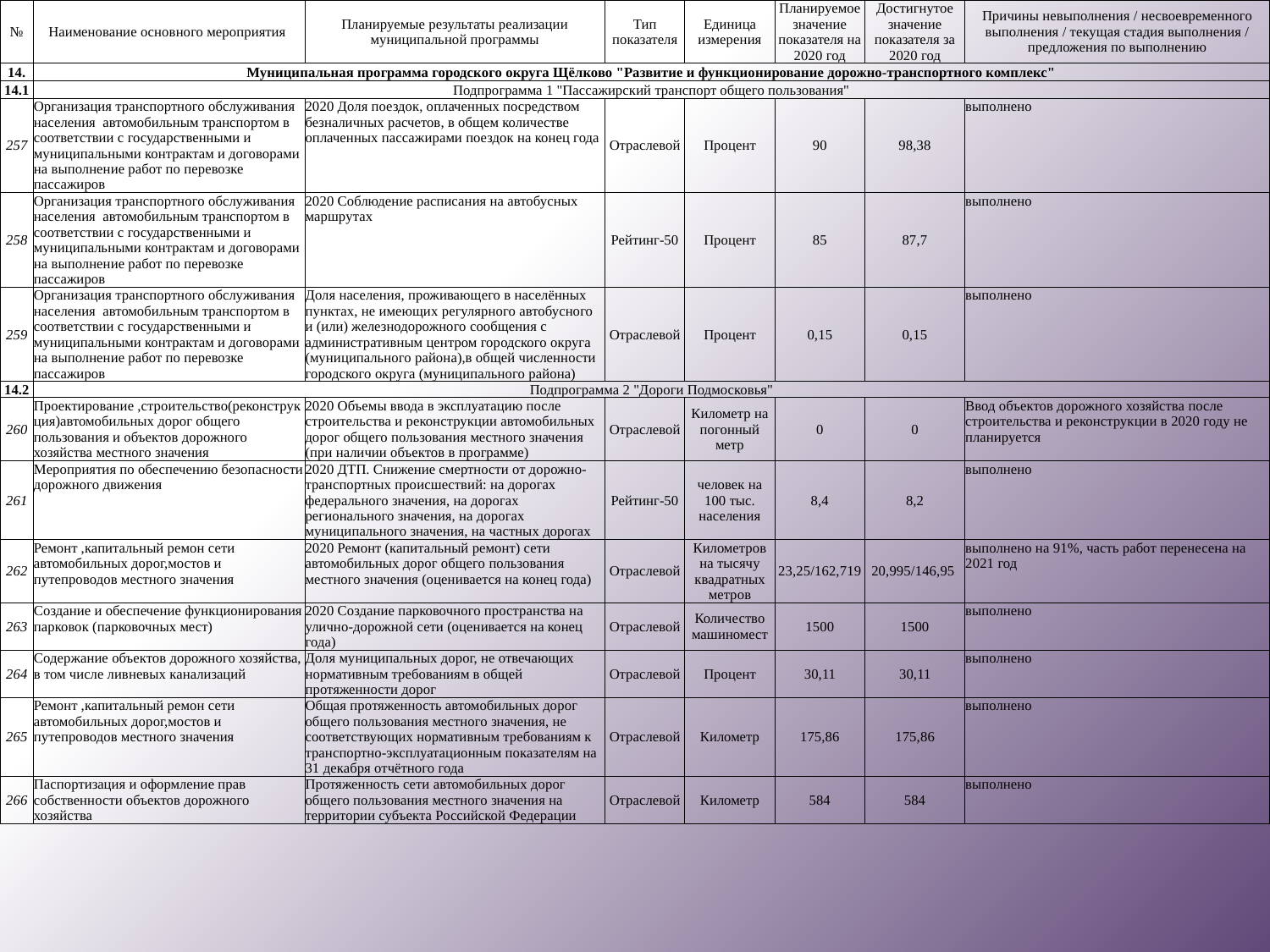

| № | Наименование основного мероприятия | Планируемые результаты реализации муниципальной программы | Тип показателя | Единица измерения | Планируемое значение показателя на 2020 год | Достигнутое значение показателя за 2020 год | Причины невыполнения / несвоевременного выполнения / текущая стадия выполнения / предложения по выполнению |
| --- | --- | --- | --- | --- | --- | --- | --- |
| 14. | Муниципальная программа городского округа Щёлково "Развитие и функционирование дорожно-транспортного комплекс" |  |  |  |  |  |  |
| 14.1 | Подпрограмма 1 "Пассажирский транспорт общего пользования" |  |  |  |  |  |  |
| 257 | Организация транспортного обслуживания населения автомобильным транспортом в соответствии с государственными и муниципальными контрактам и договорами на выполнение работ по перевозке пассажиров | 2020 Доля поездок, оплаченных посредством безналичных расчетов, в общем количестве оплаченных пассажирами поездок на конец года | Отраслевой | Процент | 90 | 98,38 | выполнено |
| 258 | Организация транспортного обслуживания населения автомобильным транспортом в соответствии с государственными и муниципальными контрактам и договорами на выполнение работ по перевозке пассажиров | 2020 Соблюдение расписания на автобусных маршрутах | Рейтинг-50 | Процент | 85 | 87,7 | выполнено |
| 259 | Организация транспортного обслуживания населения автомобильным транспортом в соответствии с государственными и муниципальными контрактам и договорами на выполнение работ по перевозке пассажиров | Доля населения, проживающего в населённых пунктах, не имеющих регулярного автобусного и (или) железнодорожного сообщения с административным центром городского округа (муниципального района),в общей численности городского округа (муниципального района) | Отраслевой | Процент | 0,15 | 0,15 | выполнено |
| 14.2 | Подпрограмма 2 "Дороги Подмосковья" |  |  |  |  |  |  |
| 260 | Проектирование ,строительство(реконструкция)автомобильных дорог общего пользования и объектов дорожного хозяйства местного значения | 2020 Объемы ввода в эксплуатацию после строительства и реконструкции автомобильных дорог общего пользования местного значения (при наличии объектов в программе) | Отраслевой | Километр на погонный метр | 0 | 0 | Ввод объектов дорожного хозяйства после строительства и реконструкции в 2020 году не планируется |
| 261 | Мероприятия по обеспечению безопасности дорожного движения | 2020 ДТП. Снижение смертности от дорожно-транспортных происшествий: на дорогах федерального значения, на дорогах регионального значения, на дорогах муниципального значения, на частных дорогах | Рейтинг-50 | человек на 100 тыс. населения | 8,4 | 8,2 | выполнено |
| 262 | Ремонт ,капитальный ремон сети автомобильных дорог,мостов и путепроводов местного значения | 2020 Ремонт (капитальный ремонт) сети автомобильных дорог общего пользования местного значения (оценивается на конец года) | Отраслевой | Километров на тысячу квадратных метров | 23,25/162,719 | 20,995/146,95 | выполнено на 91%, часть работ перенесена на 2021 год |
| 263 | Создание и обеспечение функционирования парковок (парковочных мест) | 2020 Создание парковочного пространства на улично-дорожной сети (оценивается на конец года) | Отраслевой | Количество машиномест | 1500 | 1500 | выполнено |
| 264 | Содержание объектов дорожного хозяйства, в том числе ливневых канализаций | Доля муниципальных дорог, не отвечающих нормативным требованиям в общей протяженности дорог | Отраслевой | Процент | 30,11 | 30,11 | выполнено |
| 265 | Ремонт ,капитальный ремон сети автомобильных дорог,мостов и путепроводов местного значения | Общая протяженность автомобильных дорог общего пользования местного значения, не соответствующих нормативным требованиям к транспортно-эксплуатационным показателям на 31 декабря отчётного года | Отраслевой | Километр | 175,86 | 175,86 | выполнено |
| 266 | Паспортизация и оформление прав собственности объектов дорожного хозяйства | Протяженность сети автомобильных дорог общего пользования местного значения на территории субъекта Российской Федерации | Отраслевой | Километр | 584 | 584 | выполнено |